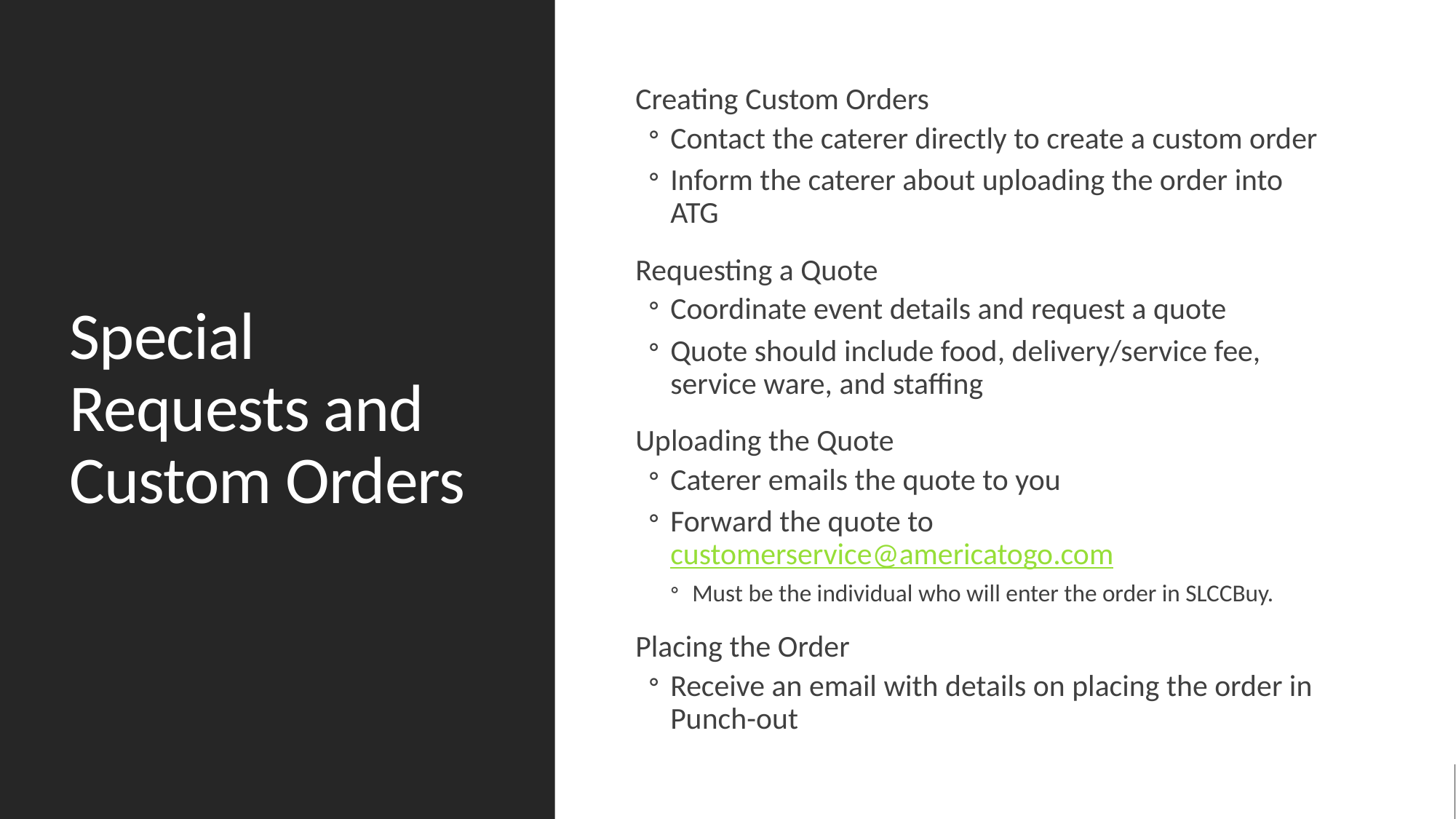

# Special Requests and Custom Orders
Creating Custom Orders
Contact the caterer directly to create a custom order
Inform the caterer about uploading the order into ATG
Requesting a Quote
Coordinate event details and request a quote
Quote should include food, delivery/service fee, service ware, and staffing
Uploading the Quote
Caterer emails the quote to you
Forward the quote to customerservice@americatogo.com
Must be the individual who will enter the order in SLCCBuy.
Placing the Order
Receive an email with details on placing the order in Punch-out